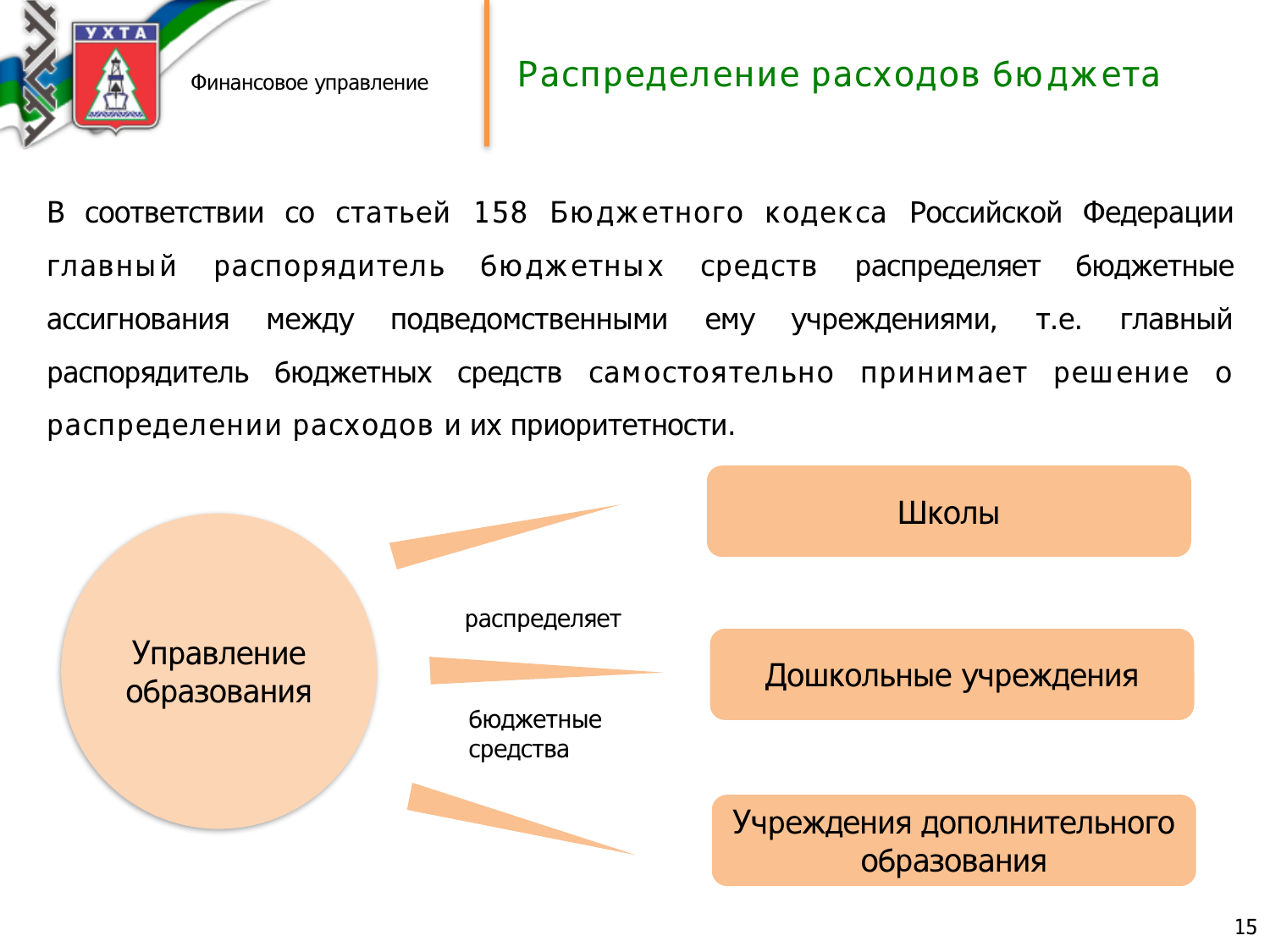

# Распределение расходов бюджета
В соответствии со статьей 158 Бюджетного кодекса Российской Федерации главный распорядитель бюджетных средств распределяет бюджетные ассигнования между подведомственными ему учреждениями, т.е. главный распорядитель бюджетных средств самостоятельно принимает решение о распределении расходов и их приоритетности.
Школы

Управление образования
распределяет
Дошкольные учреждения

бюджетные
средства
Учреждения дополнительного образования

15